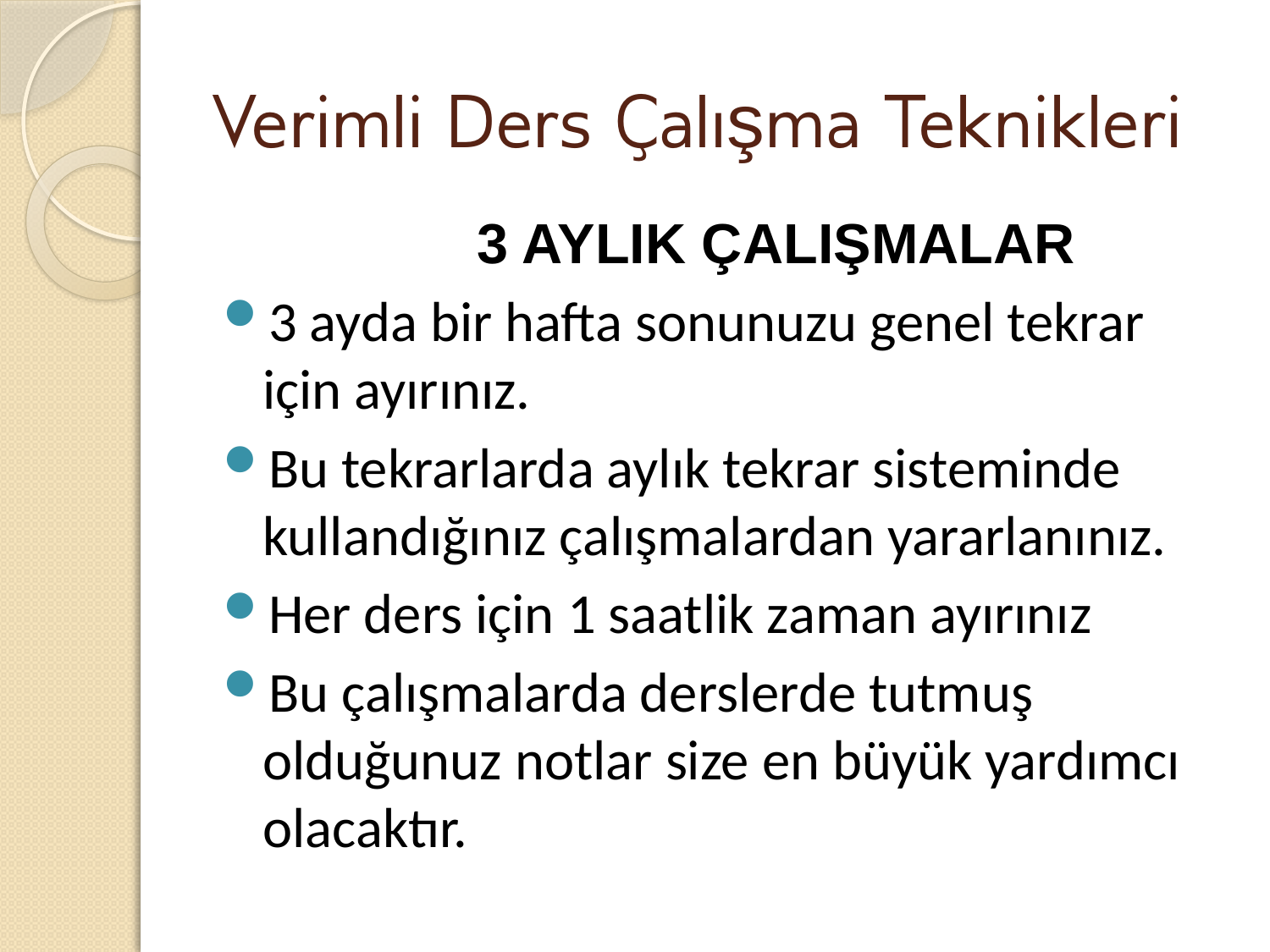

# Verimli Ders Çalışma Teknikleri
		3 AYLIK ÇALIŞMALAR
3 ayda bir hafta sonunuzu genel tekrar için ayırınız.
Bu tekrarlarda aylık tekrar sisteminde kullandığınız çalışmalardan yararlanınız.
Her ders için 1 saatlik zaman ayırınız
Bu çalışmalarda derslerde tutmuş olduğunuz notlar size en büyük yardımcı olacaktır.